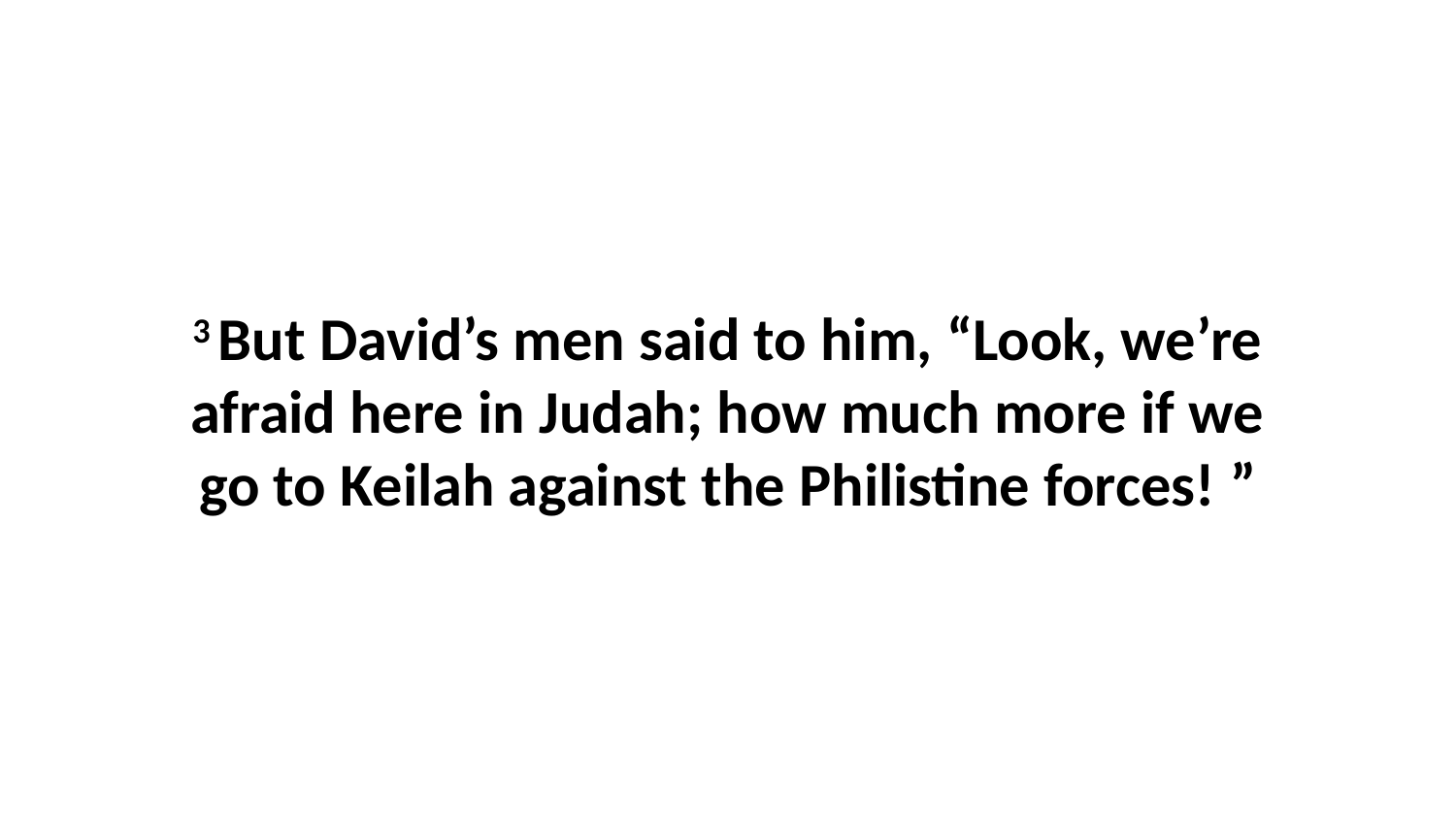

3 But David’s men said to him, “Look, we’re afraid here in Judah; how much more if we go to Keilah against the Philistine forces! ”